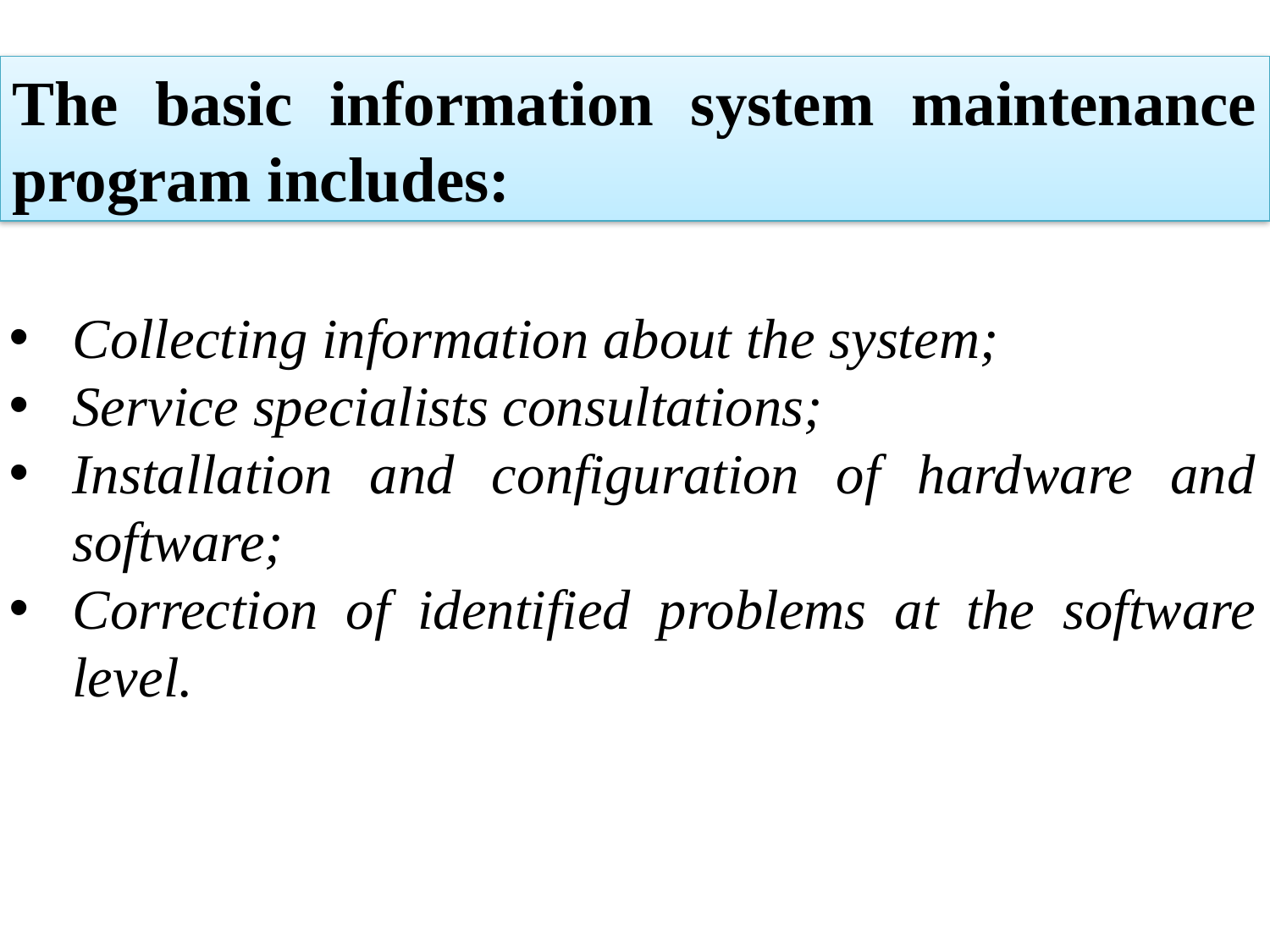

The basic information system maintenance program includes:
Collecting information about the system;
Service specialists consultations;
Installation and configuration of hardware and software;
Correction of identified problems at the software level.